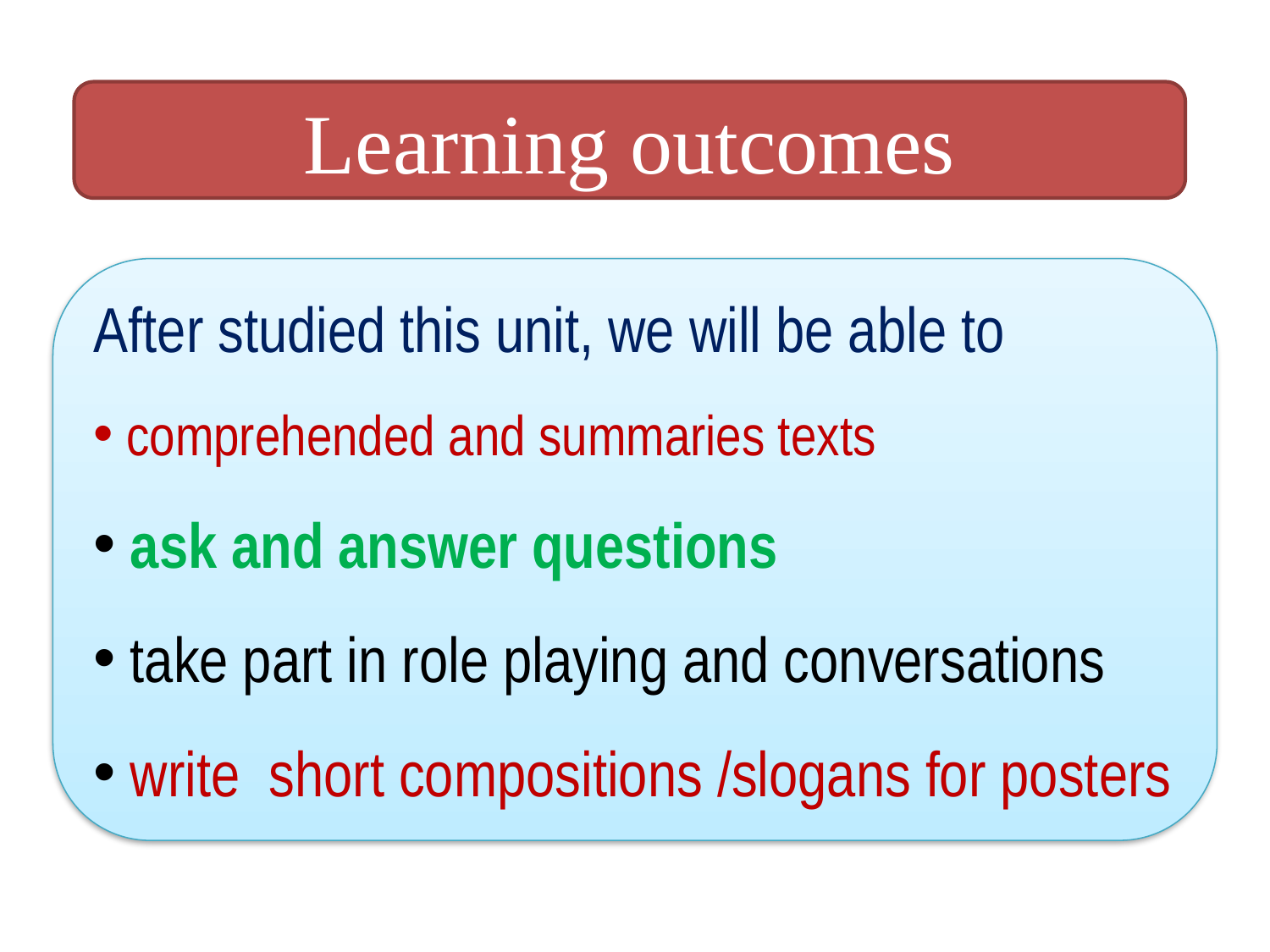

Learning outcomes
After studied this unit, we will be able to
 comprehended and summaries texts
 ask and answer questions
 take part in role playing and conversations
 write  short compositions /slogans for posters